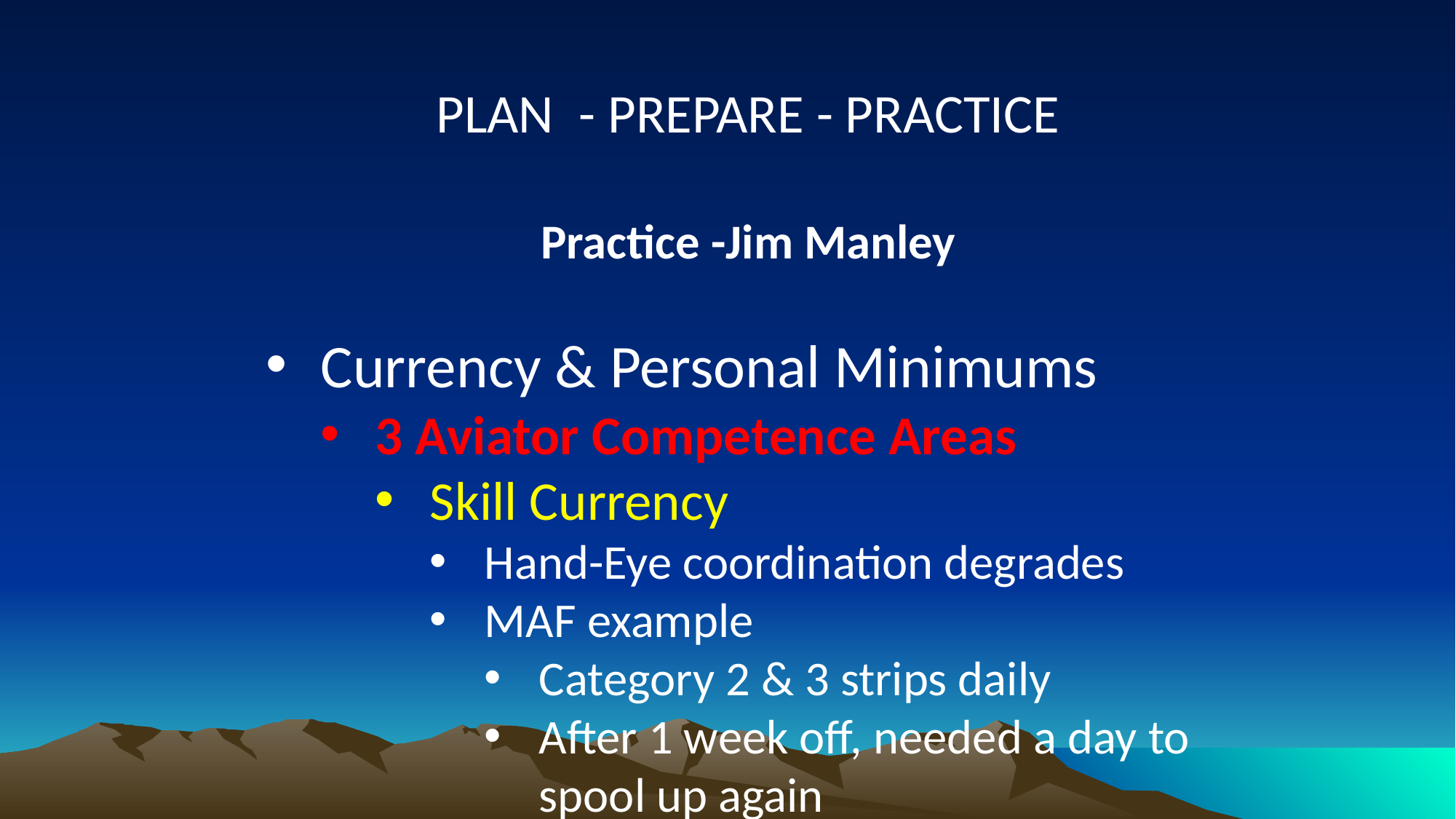

PLAN  - PREPARE - PRACTICE

Practice -Jim Manley

Currency & Personal Minimums
3 Aviator Competence Areas
Skill Currency
Hand-Eye coordination degrades
MAF example
Category 2 & 3 strips daily
After 1 week off, needed a day to spool up again